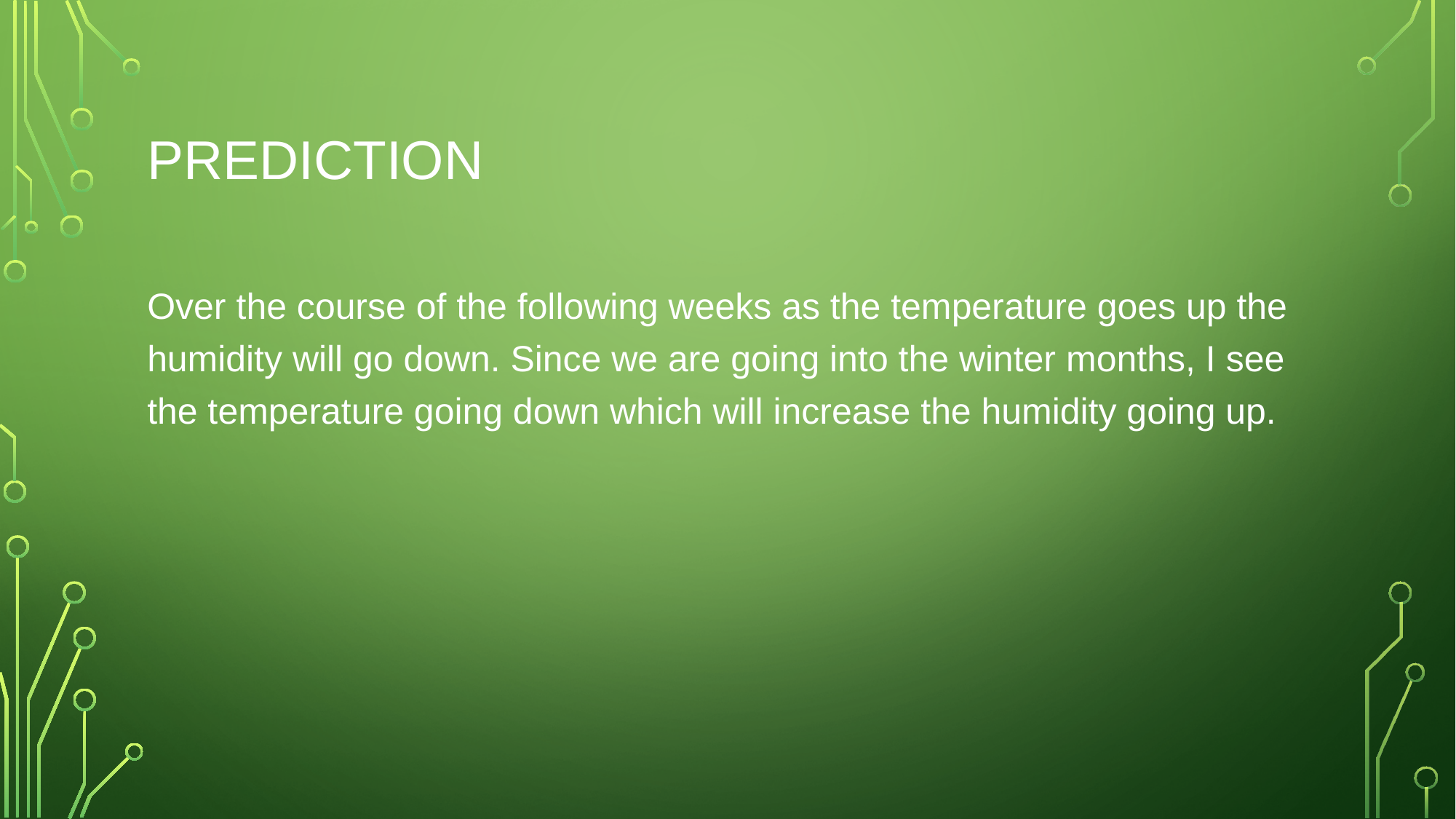

# Prediction
Over the course of the following weeks as the temperature goes up the humidity will go down. Since we are going into the winter months, I see the temperature going down which will increase the humidity going up.